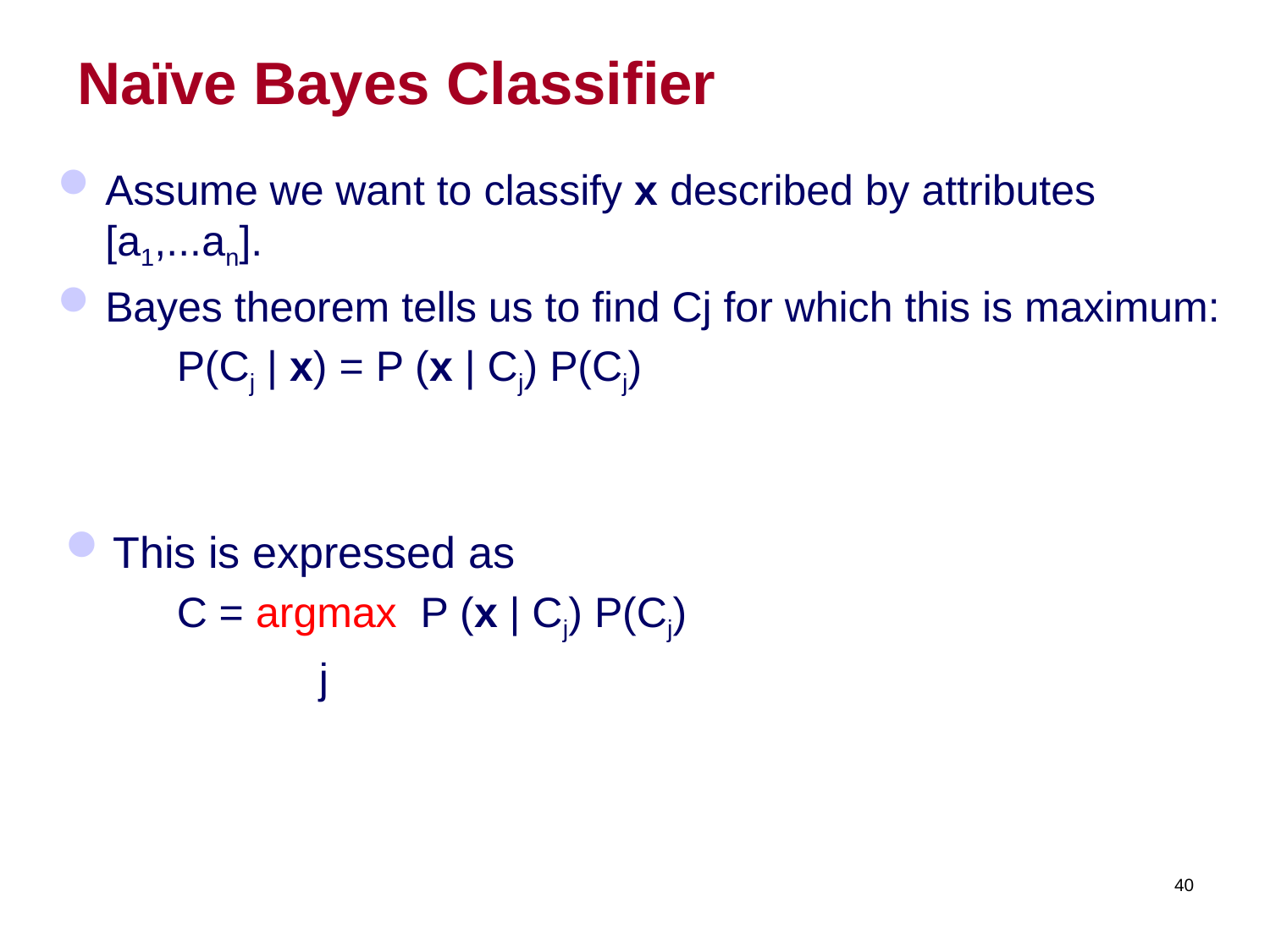

# Naïve Bayes Classifier
Assume we want to classify x described by attributes [a1,...an].
Bayes theorem tells us to find Cj for which this is maximum:
P(Cj | x) = P (x | Cj) P(Cj)

This is expressed as
C = argmax  P (x | Cj) P(Cj)
            j
40